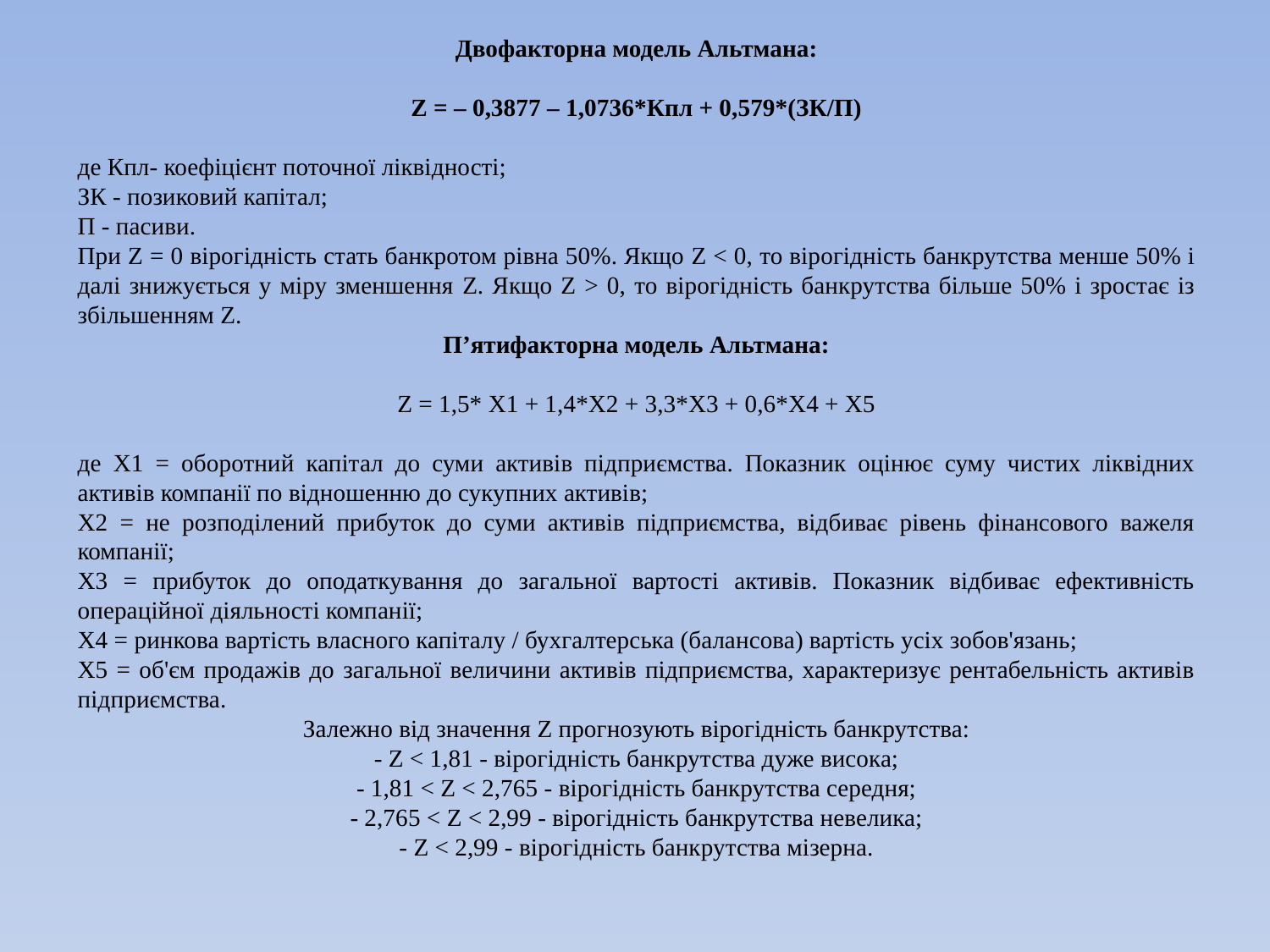

Двофакторна модель Альтмана:

Z = – 0,3877 – 1,0736*Кпл + 0,579*(ЗК/П)

де Кпл- коефіцієнт поточної ліквідності;
ЗК - позиковий капітал;
П - пасиви.
При Z = 0 вірогідність стать банкротом рівна 50%. Якщо Z < 0, то вірогідність банкрутства менше 50% і далі знижується у міру зменшення Z. Якщо Z > 0, то вірогідність банкрутства більше 50% і зростає із збільшенням Z.
П’ятифакторна модель Альтмана:

Z = 1,5* Х1 + 1,4*Х2 + 3,3*Х3 + 0,6*Х4 + Х5

де X1 = оборотний капітал до суми активів підприємства. Показник оцінює суму чистих ліквідних активів компанії по відношенню до сукупних активів;
X2 = не розподілений прибуток до суми активів підприємства, відбиває рівень фінансового важеля компанії;
X3 = прибуток до оподаткування до загальної вартості активів. Показник відбиває ефективність операційної діяльності компанії;
X4 = ринкова вартість власного капіталу / бухгалтерська (балансова) вартість усіх зобов'язань;
Х5 = об'єм продажів до загальної величини активів підприємства, характеризує рентабельність активів підприємства.
Залежно від значення Z прогнозують вірогідність банкрутства:
- Z < 1,81 - вірогідність банкрутства дуже висока;
- 1,81 < Z < 2,765 - вірогідність банкрутства середня;
- 2,765 < Z < 2,99 - вірогідність банкрутства невелика;
- Z < 2,99 - вірогідність банкрутства мізерна.